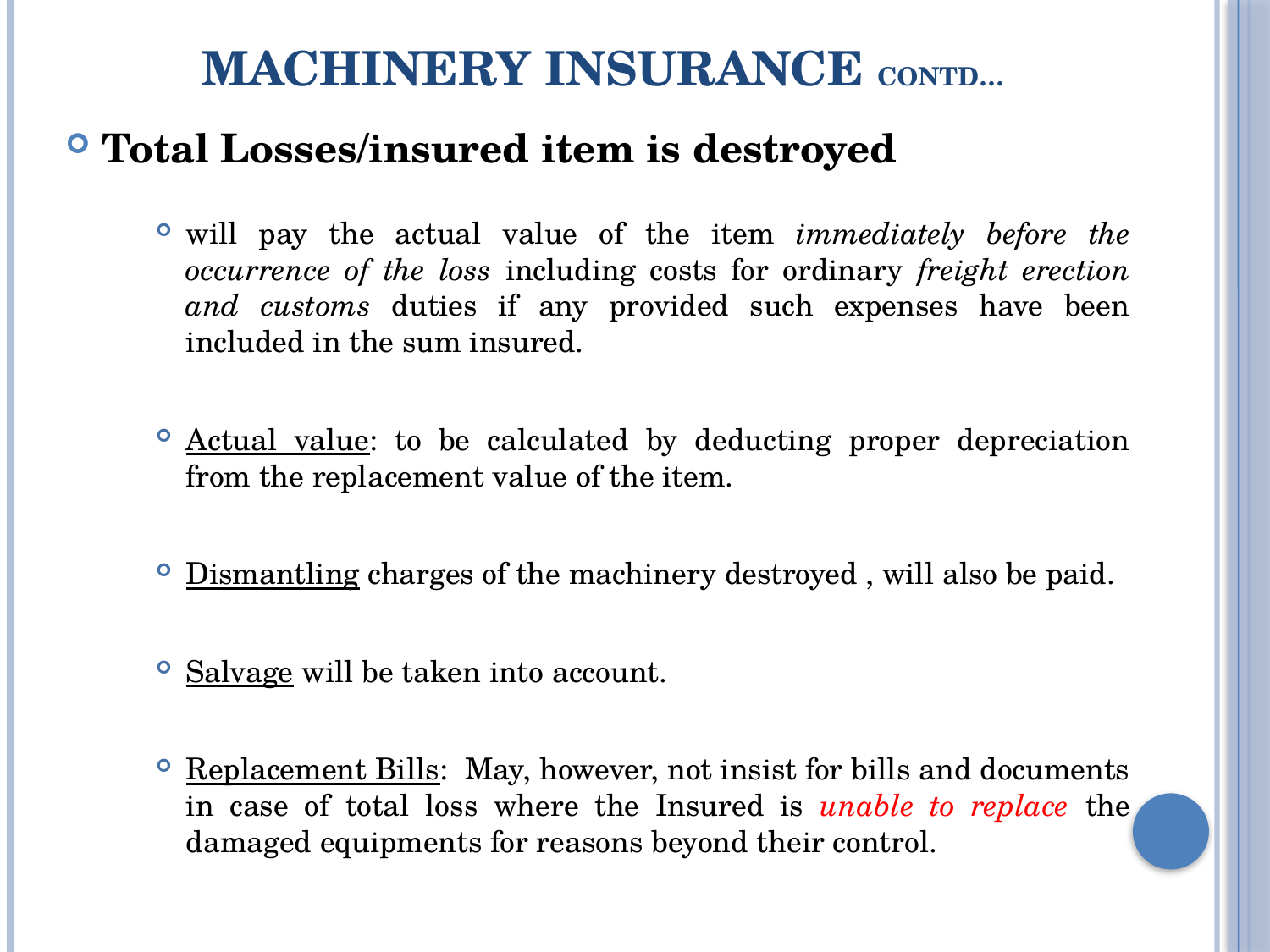

# Machinery Insurance Contd…
Total Losses/insured item is destroyed

will pay the actual value of the item immediately before the occurrence of the loss including costs for ordinary freight erection and customs duties if any provided such expenses have been included in the sum insured.

Actual value: to be calculated by deducting proper depreciation from the replacement value of the item.

Dismantling charges of the machinery destroyed , will also be paid.

Salvage will be taken into account.

Replacement Bills:  May, however, not insist for bills and documents in case of total loss where the Insured is unable to replace the damaged equipments for reasons beyond their control.